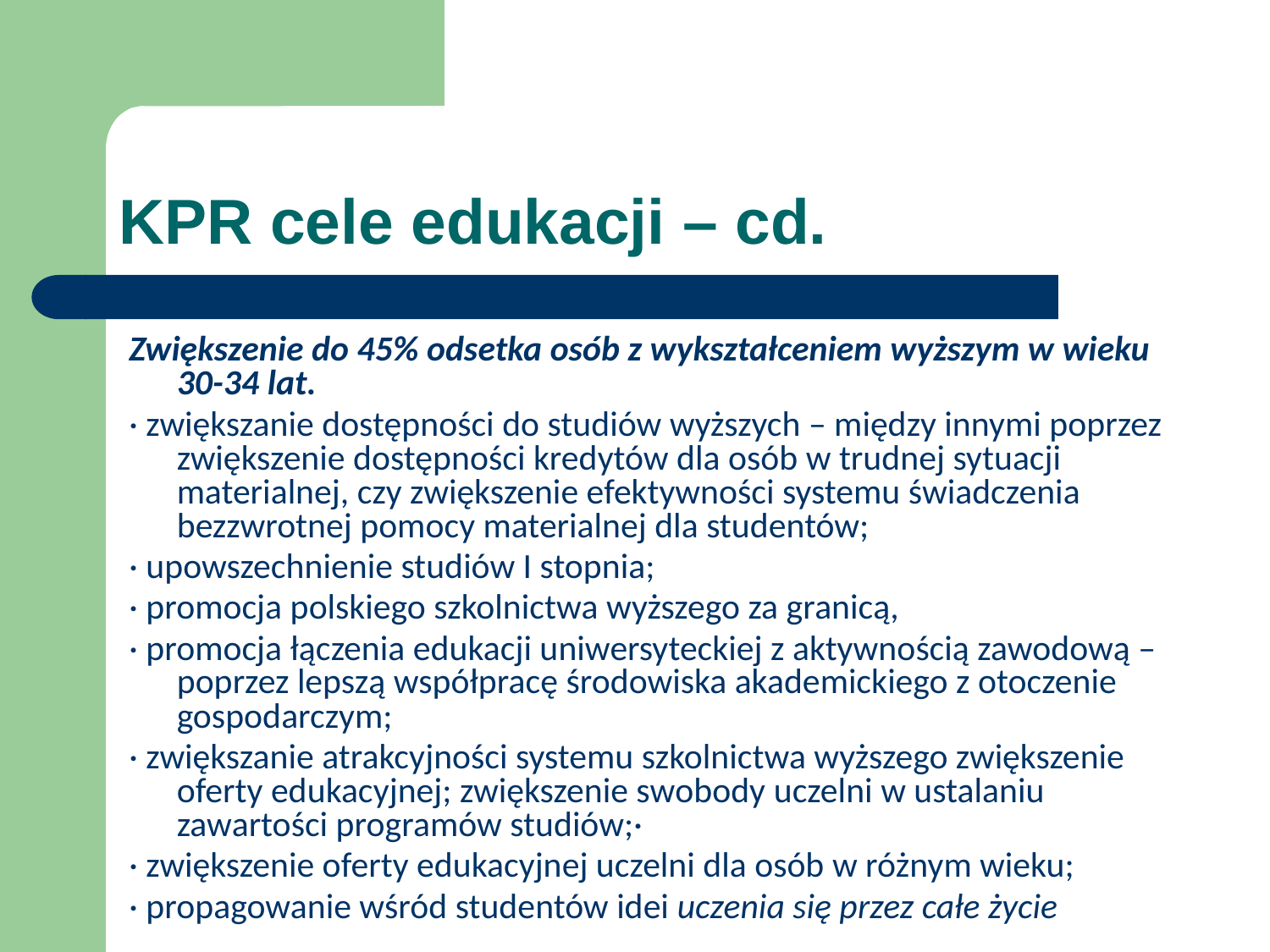

# KPR cele edukacji – cd.
Zwiększenie do 45% odsetka osób z wykształceniem wyższym w wieku 30-34 lat.
· zwiększanie dostępności do studiów wyższych – między innymi poprzez zwiększenie dostępności kredytów dla osób w trudnej sytuacji materialnej, czy zwiększenie efektywności systemu świadczenia bezzwrotnej pomocy materialnej dla studentów;
· upowszechnienie studiów I stopnia;
· promocja polskiego szkolnictwa wyższego za granicą,
· promocja łączenia edukacji uniwersyteckiej z aktywnością zawodową – poprzez lepszą współpracę środowiska akademickiego z otoczenie gospodarczym;
· zwiększanie atrakcyjności systemu szkolnictwa wyższego zwiększenie oferty edukacyjnej; zwiększenie swobody uczelni w ustalaniu zawartości programów studiów;·
· zwiększenie oferty edukacyjnej uczelni dla osób w różnym wieku;
· propagowanie wśród studentów idei uczenia się przez całe życie